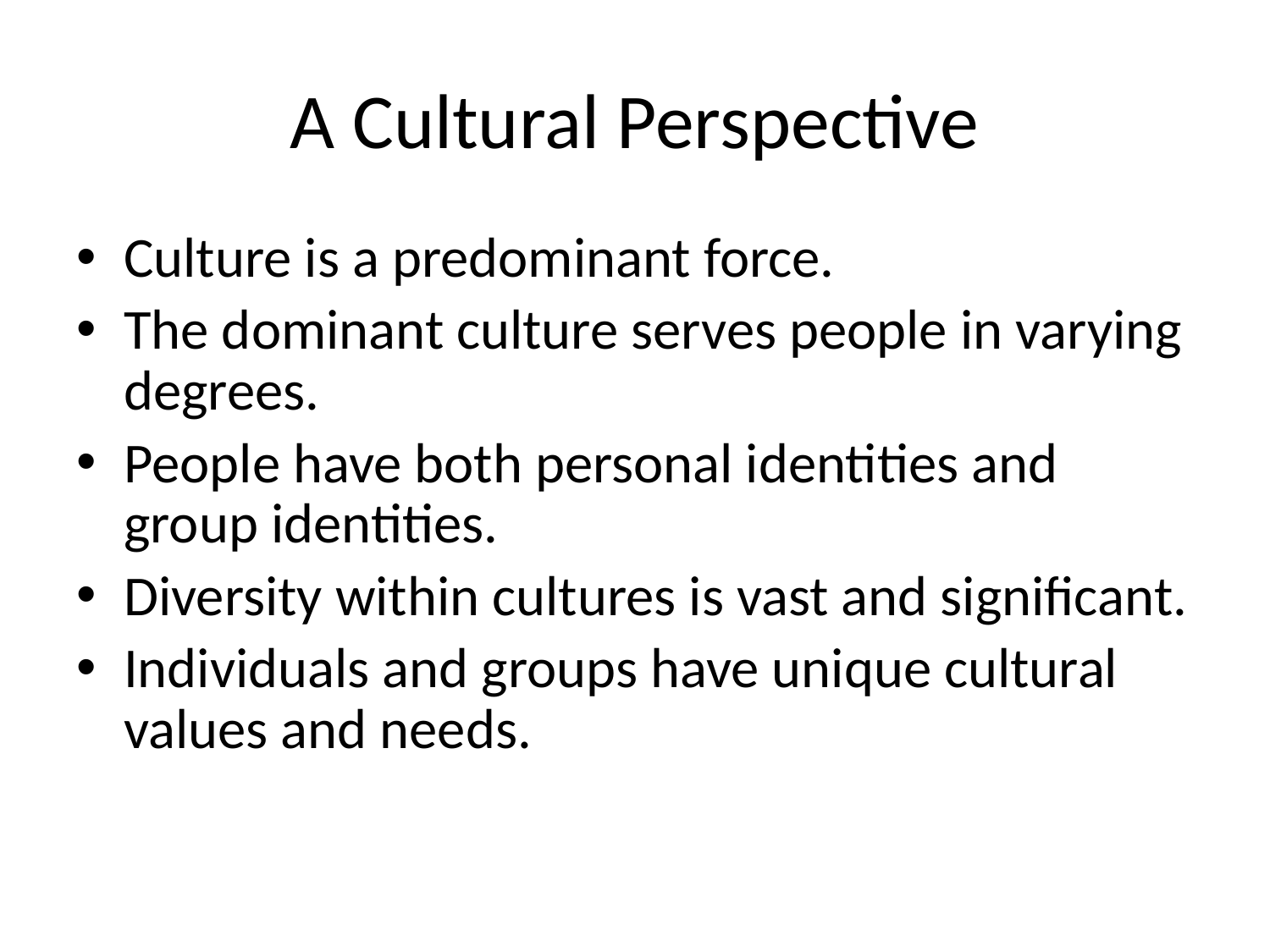

# A Cultural Perspective
Culture is a predominant force.
The dominant culture serves people in varying degrees.
People have both personal identities and group identities.
Diversity within cultures is vast and significant.
Individuals and groups have unique cultural values and needs.